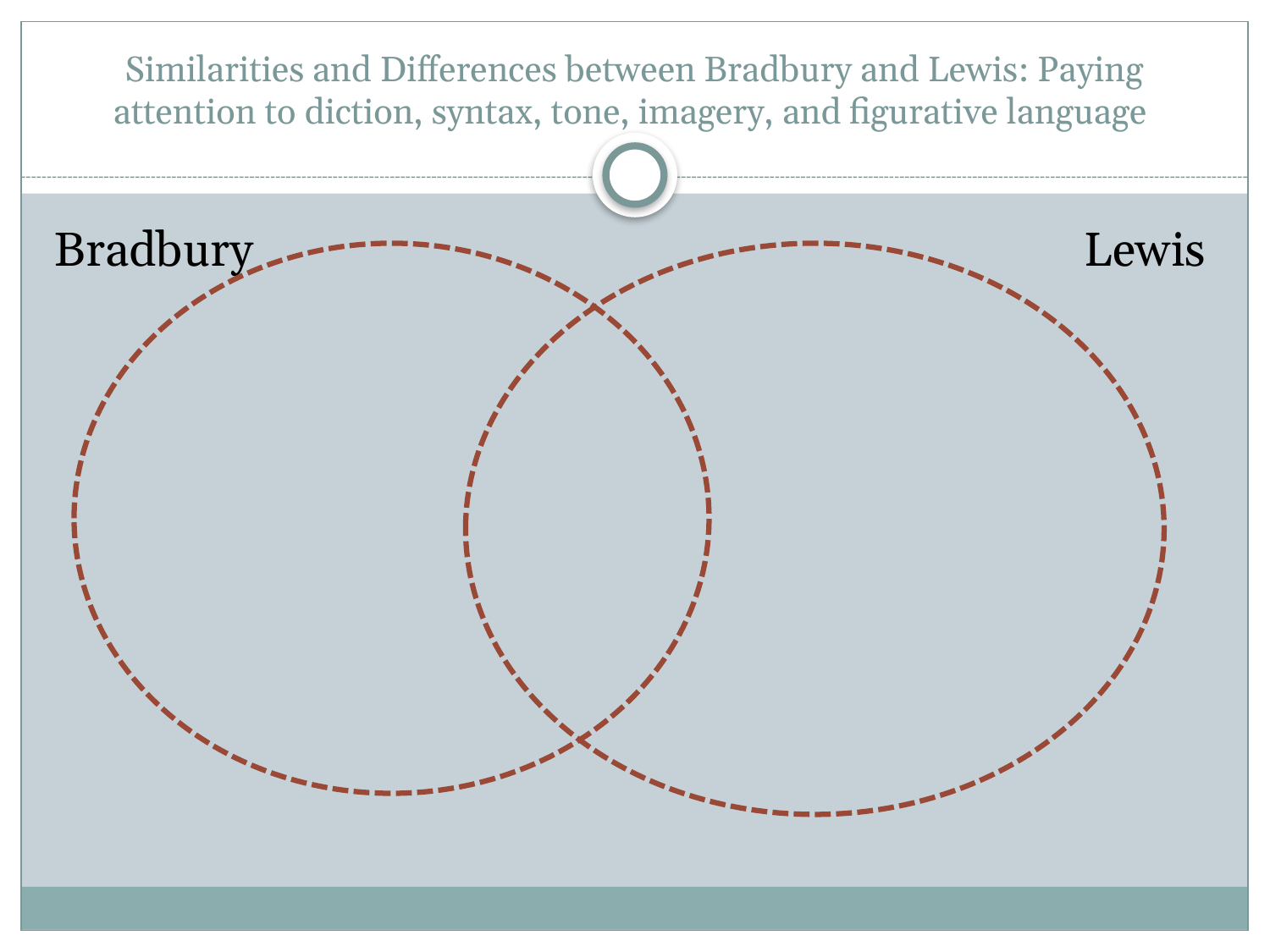

# Similarities and Differences between Bradbury and Lewis: Paying attention to diction, syntax, tone, imagery, and figurative language
Bradbury						         Lewis